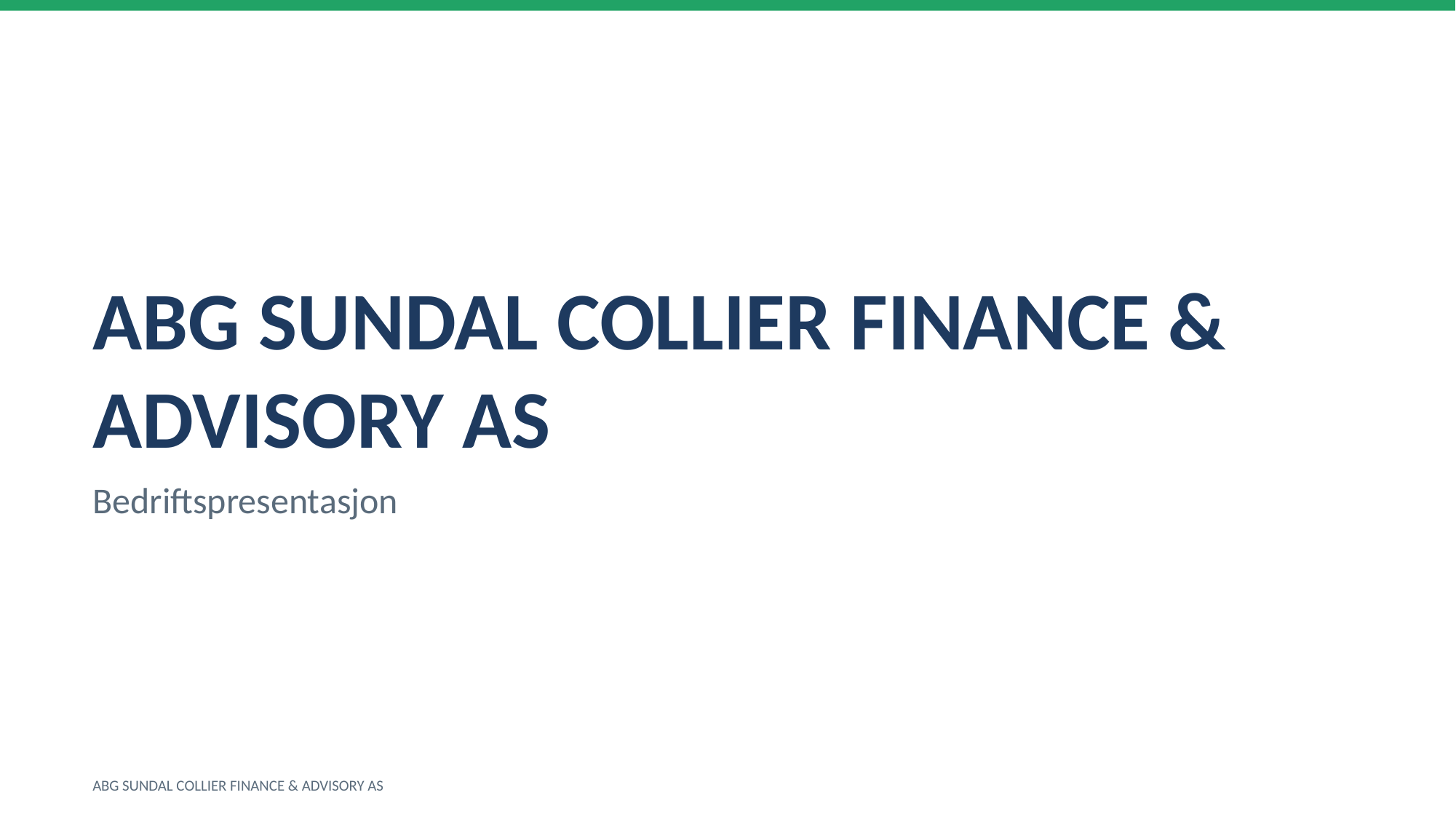

ABG SUNDAL COLLIER FINANCE & ADVISORY AS
Bedriftspresentasjon
ABG SUNDAL COLLIER FINANCE & ADVISORY AS